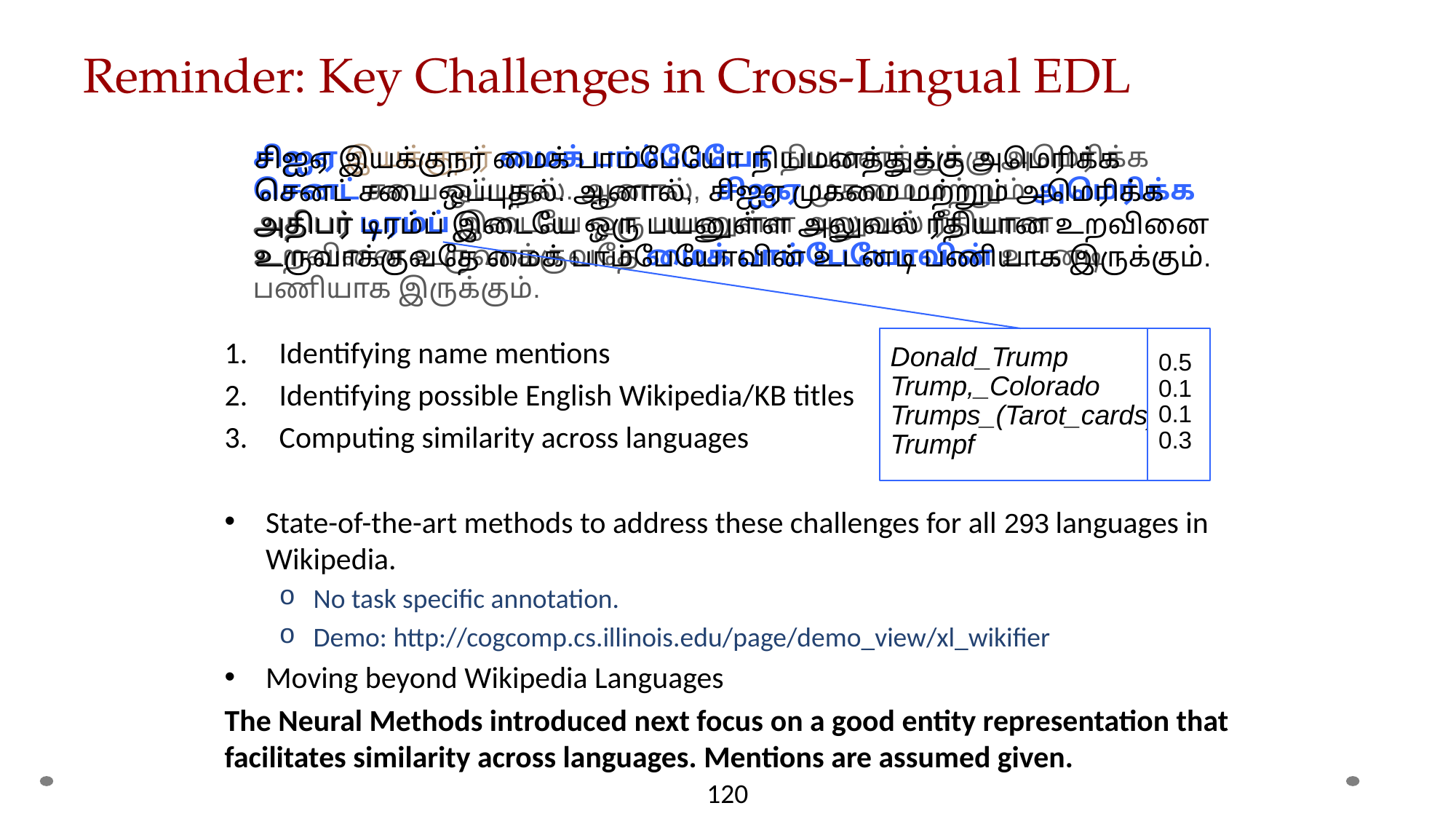

120
# Reminder: Key Challenges in Cross-Lingual EDL
சிஐஏ இயக்குநர் மைக் பாம்பேயோ நியமனத்துக்கு அமெரிக்க செனட் சபை ஒப்புதல். ஆனால்,  சிஐஏ முகமை மற்றும் அமெரிக்க அதிபர் டிரம்ப் இடையே ஒரு பயனுள்ள அலுவல் ரீதியான உறவினை உருவாக்குவதே மைக் பாம்பேயோவின் உடனடி பணியாக இருக்கும்.
சிஐஏ இயக்குநர் மைக் பாம்பேயோ நியமனத்துக்கு அமெரிக்க செனட் சபை ஒப்புதல். ஆனால்,  சிஐஏ முகமை மற்றும் அமெரிக்க அதிபர் டிரம்ப் இடையே ஒரு பயனுள்ள அலுவல் ரீதியான உறவினை உருவாக்குவதே மைக் பாம்பேயோவின் உடனடி பணியாக இருக்கும்.
Identifying name mentions
Identifying possible English Wikipedia/KB titles
Computing similarity across languages

State-of-the-art methods to address these challenges for all 293 languages in Wikipedia.
No task specific annotation.
Demo: http://cogcomp.cs.illinois.edu/page/demo_view/xl_wikifier
Moving beyond Wikipedia Languages
The Neural Methods introduced next focus on a good entity representation that facilitates similarity across languages. Mentions are assumed given.

Donald_Trump
Trump,_Colorado
Trumps_(Tarot_cards)
Trumpf
0.5
0.1
0.1
0.3